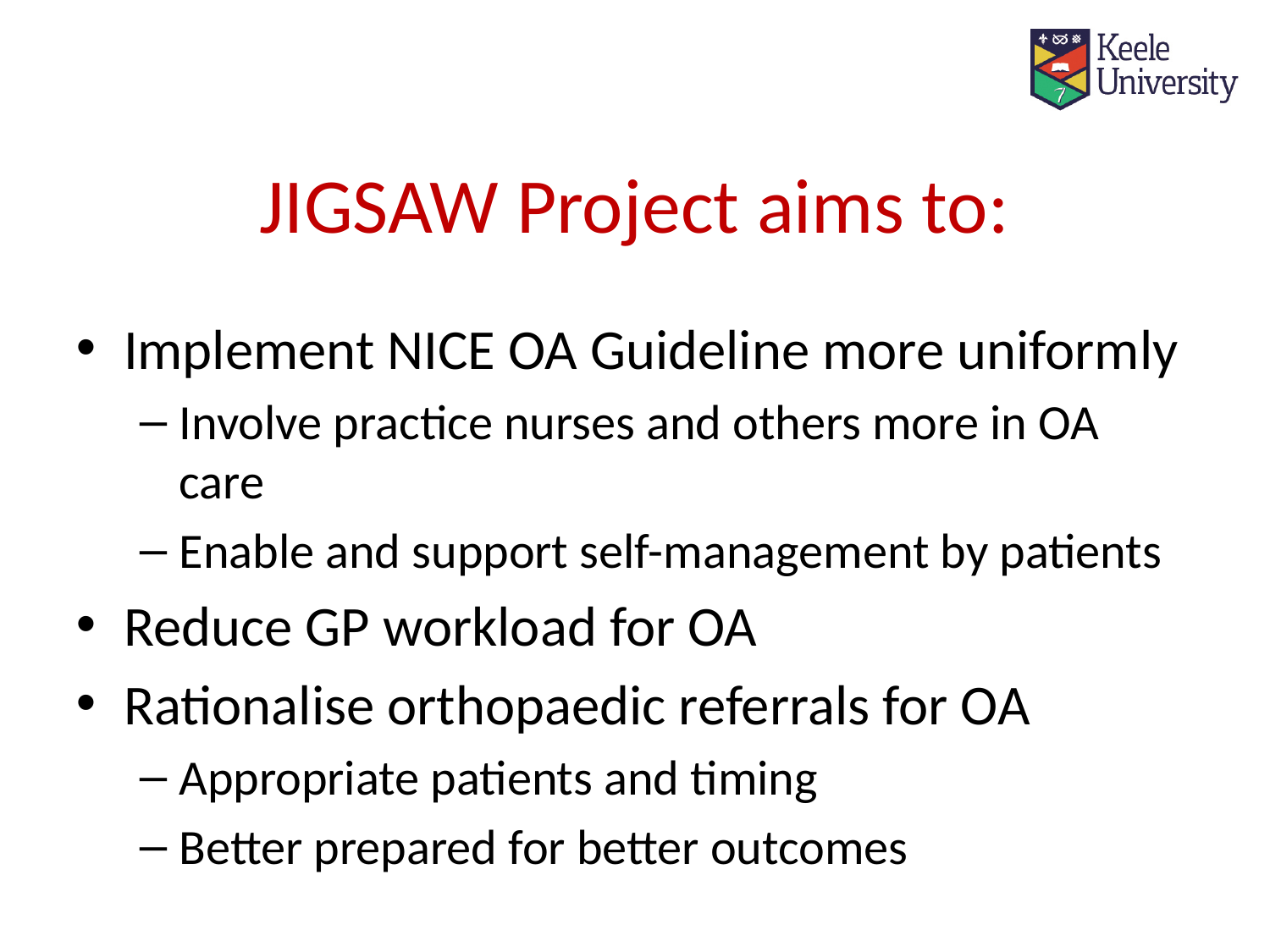

# JIGSAW Project aims to:
Implement NICE OA Guideline more uniformly
Involve practice nurses and others more in OA care
Enable and support self-management by patients
Reduce GP workload for OA
Rationalise orthopaedic referrals for OA
Appropriate patients and timing
Better prepared for better outcomes